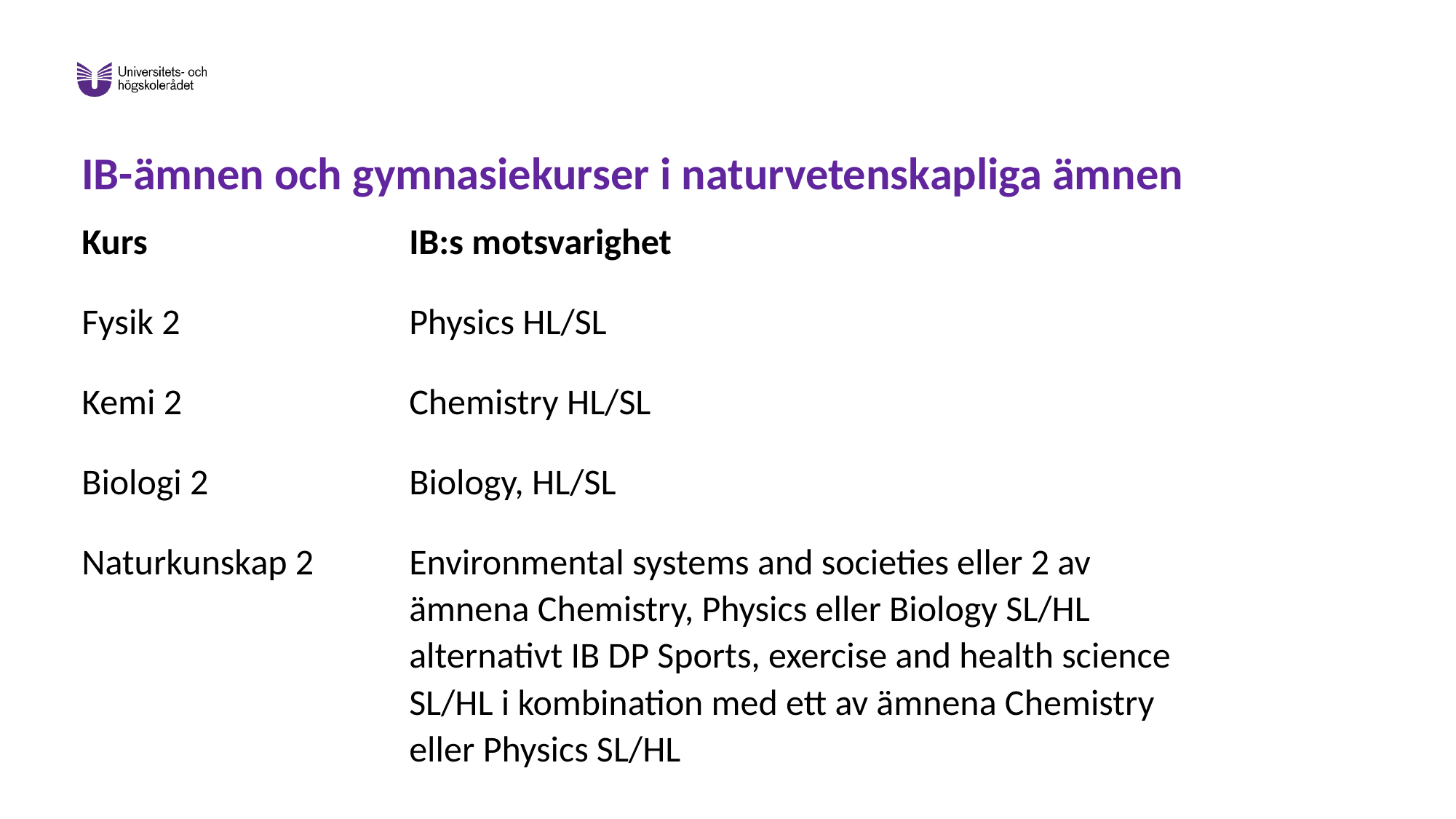

# IB-ämnen och gymnasiekurser i naturvetenskapliga ämnen
Kurs 			IB:s motsvarighet
Fysik 2 			Physics HL/SL
Kemi 2 			Chemistry HL/SL
Biologi 2 		Biology, HL/SL
Naturkunskap 2 	Environmental systems and societies eller 2 av 				ämnena Chemistry, Physics eller Biology SL/HL 				alternativt IB DP Sports, exercise and health science 			SL/HL i kombination med ett av ämnena Chemistry 				eller Physics SL/HL